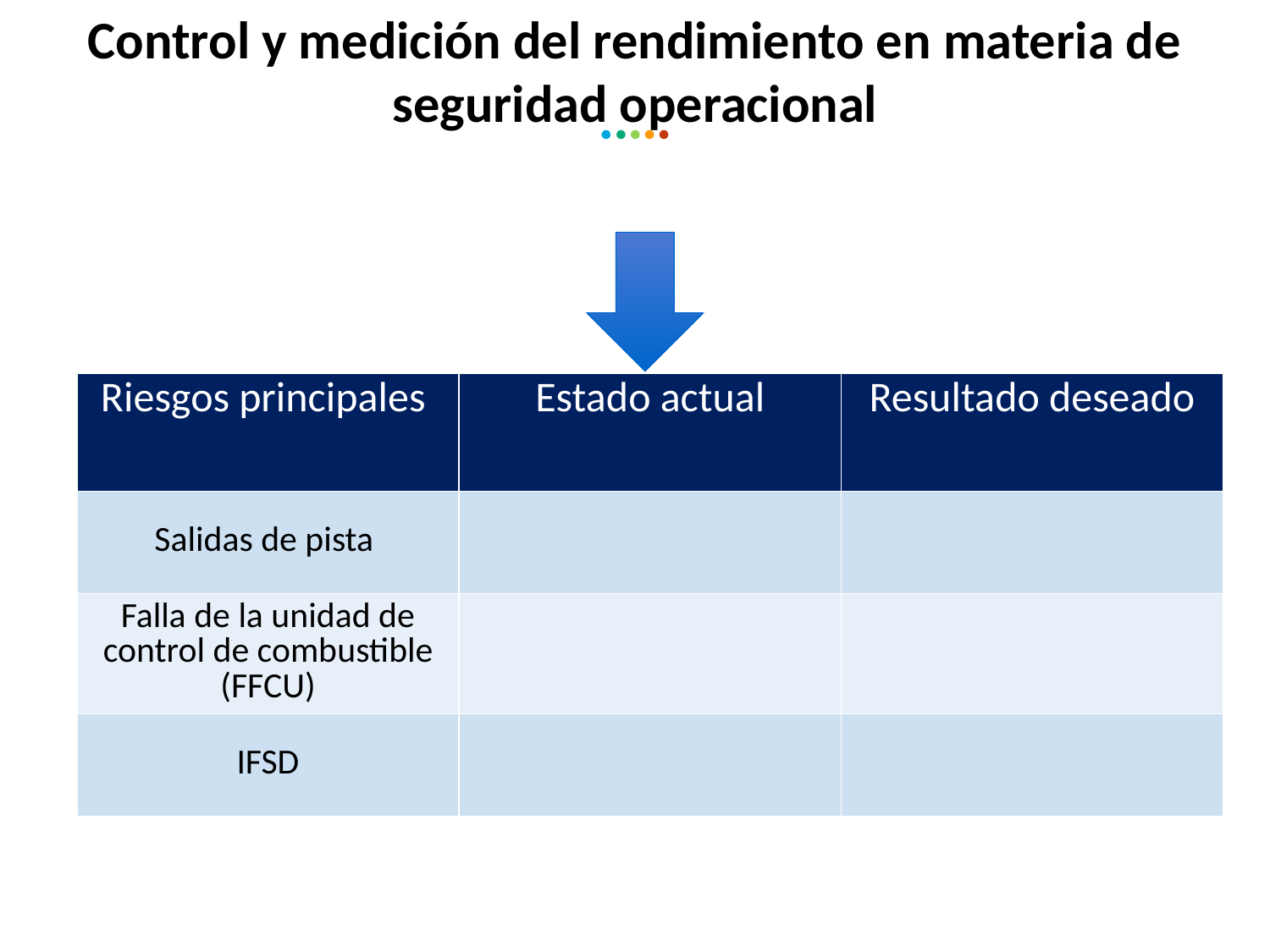

Control y medición del rendimiento en materia de seguridad operacional

| Riesgos principales | Estado actual | Resultado deseado |
| --- | --- | --- |
| Salidas de pista |  |  |
| Falla de la unidad de control de combustible (FFCU) |  |  |
| IFSD |  |  |